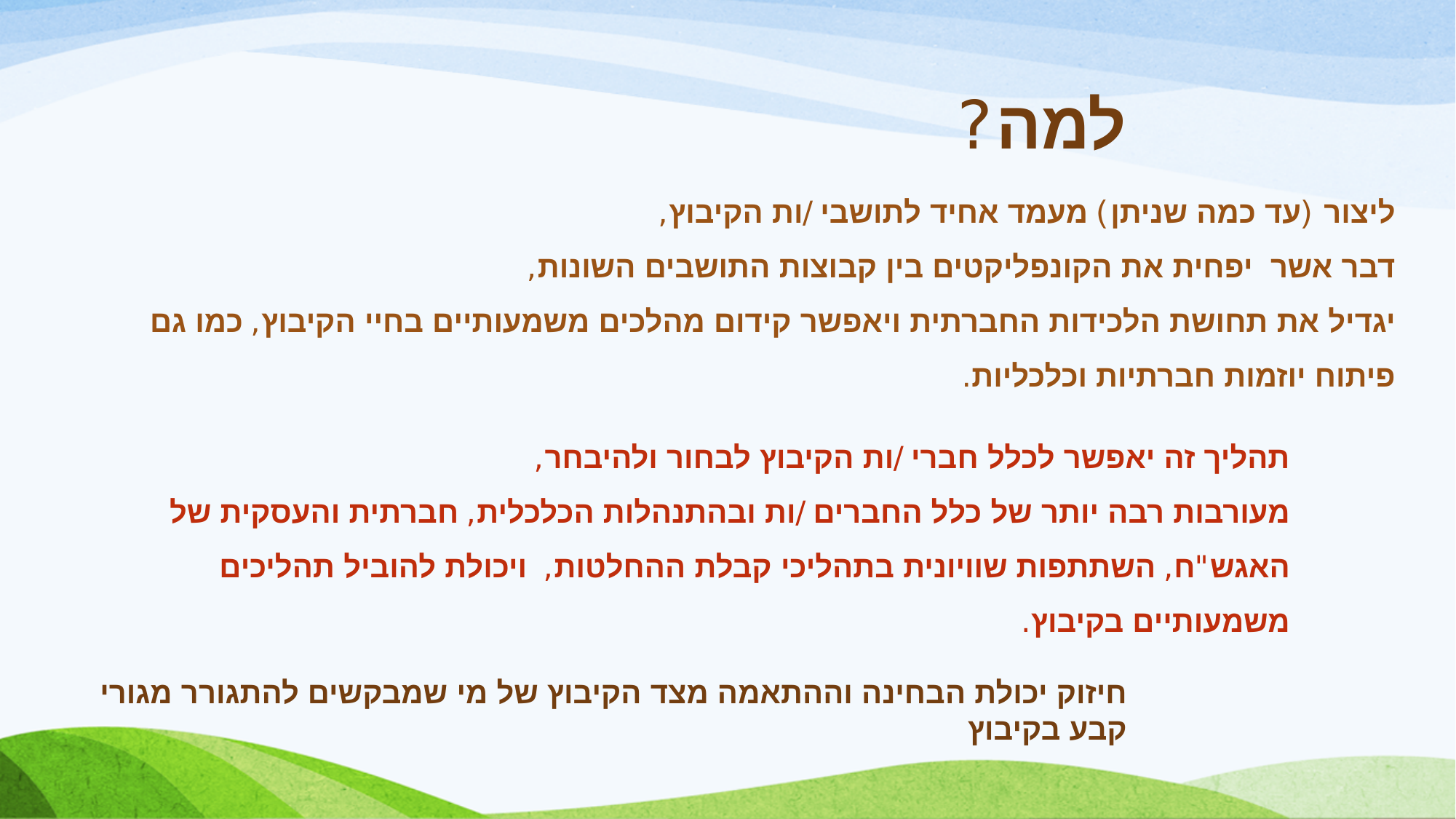

# למה?
ליצור (עד כמה שניתן) מעמד אחיד לתושבי/ות הקיבוץ,
דבר אשר  יפחית את הקונפליקטים בין קבוצות התושבים השונות,
יגדיל את תחושת הלכידות החברתית ויאפשר קידום מהלכים משמעותיים בחיי הקיבוץ, כמו גם פיתוח יוזמות חברתיות וכלכליות.

תהליך זה יאפשר לכלל חברי/ות הקיבוץ לבחור ולהיבחר,
מעורבות רבה יותר של כלל החברים/ות ובהתנהלות הכלכלית, חברתית והעסקית של האגש"ח, השתתפות שוויונית בתהליכי קבלת ההחלטות,  ויכולת להוביל תהליכים  משמעותיים בקיבוץ.
חיזוק יכולת הבחינה וההתאמה מצד הקיבוץ של מי שמבקשים להתגורר מגורי קבע בקיבוץ